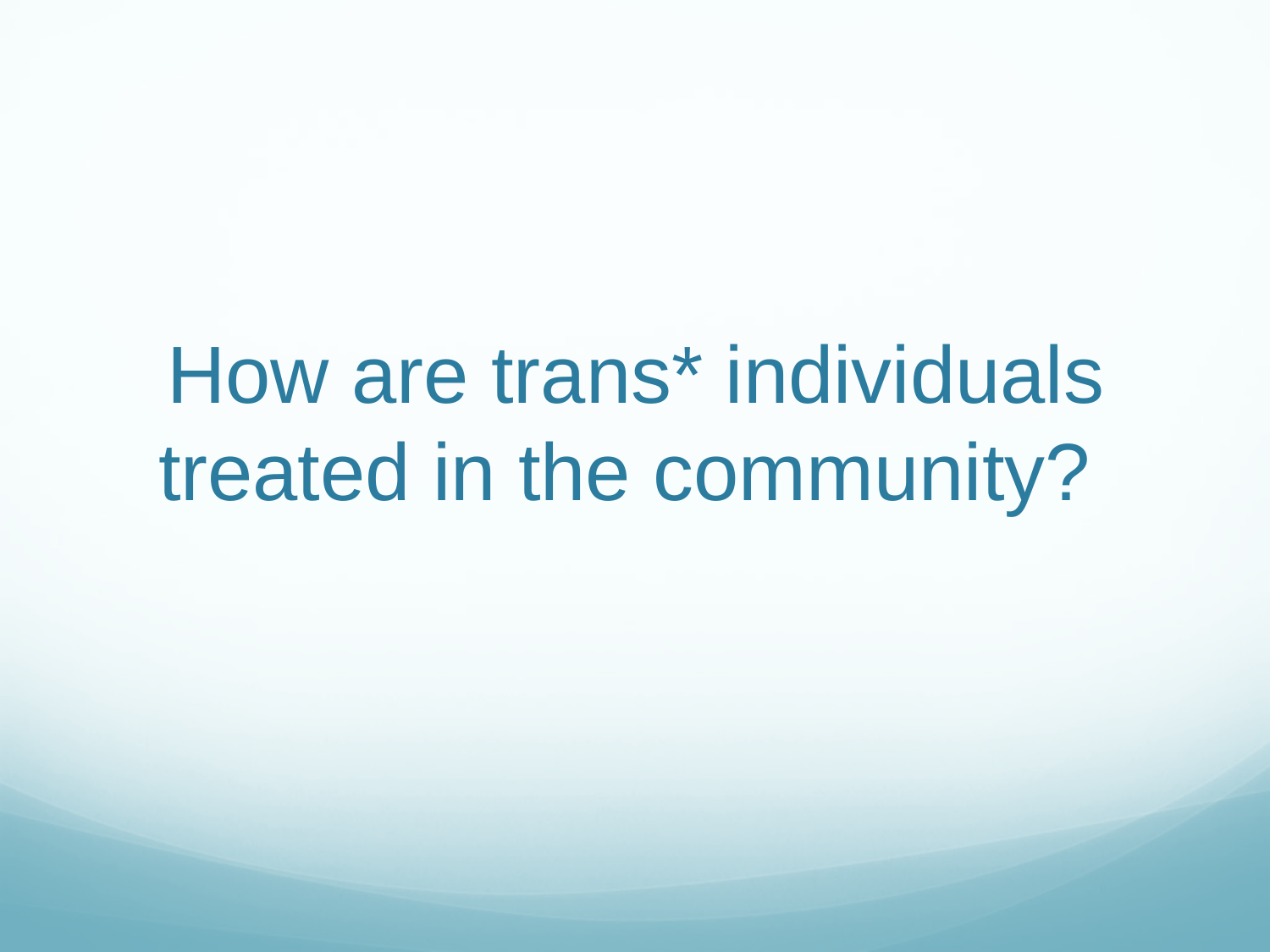

# How are trans* individuals treated in the community?